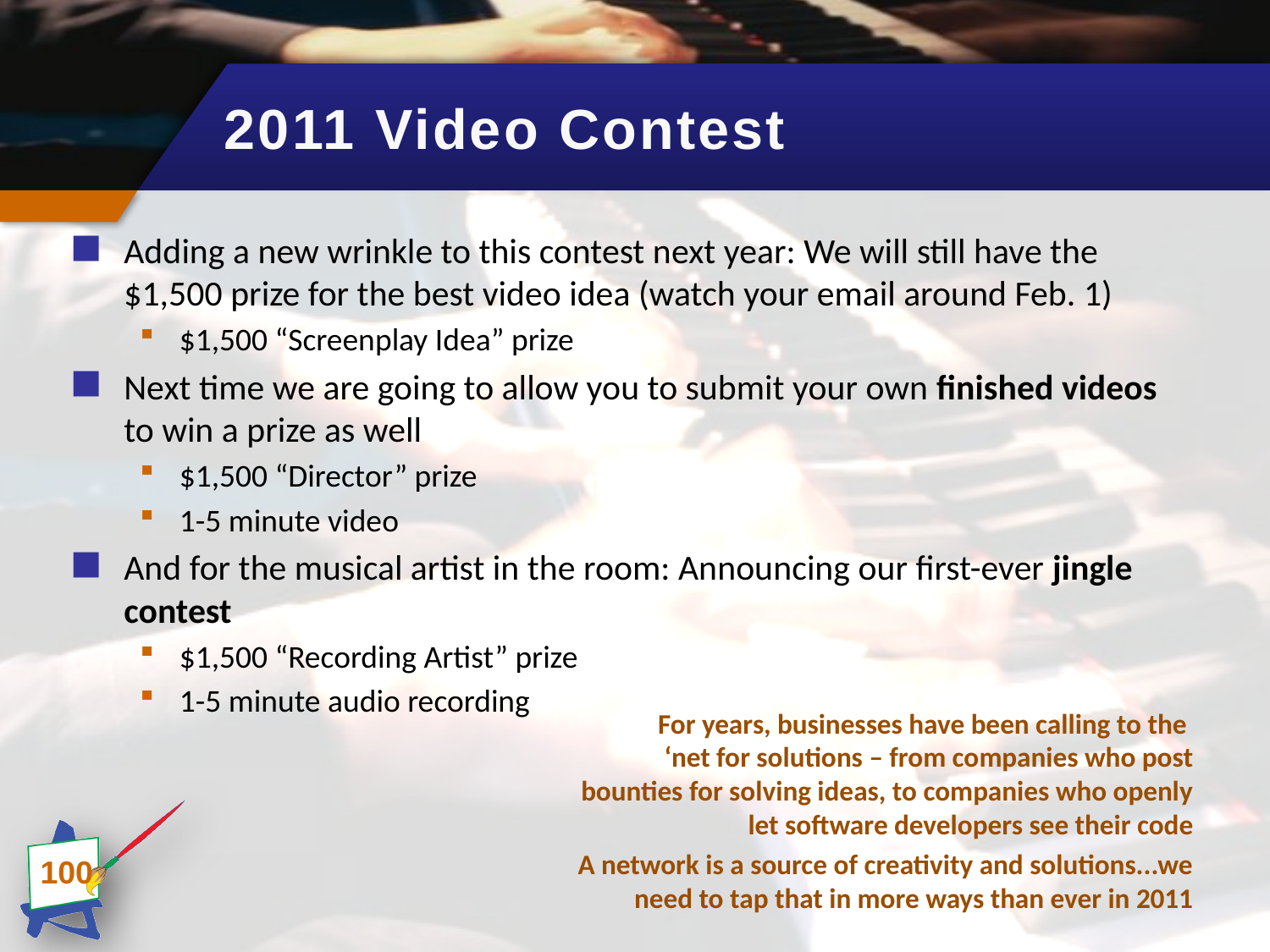

# 2011 Video Contest
Adding a new wrinkle to this contest next year: We will still have the $1,500 prize for the best video idea (watch your email around Feb. 1)
$1,500 “Screenplay Idea” prize
Next time we are going to allow you to submit your own finished videos to win a prize as well
$1,500 “Director” prize
1-5 minute video
And for the musical artist in the room: Announcing our first-ever jingle contest
$1,500 “Recording Artist” prize
1-5 minute audio recording
For years, businesses have been calling to the
‘net for solutions – from companies who post bounties for solving ideas, to companies who openly let software developers see their code
 A network is a source of creativity and solutions...we need to tap that in more ways than ever in 2011
100